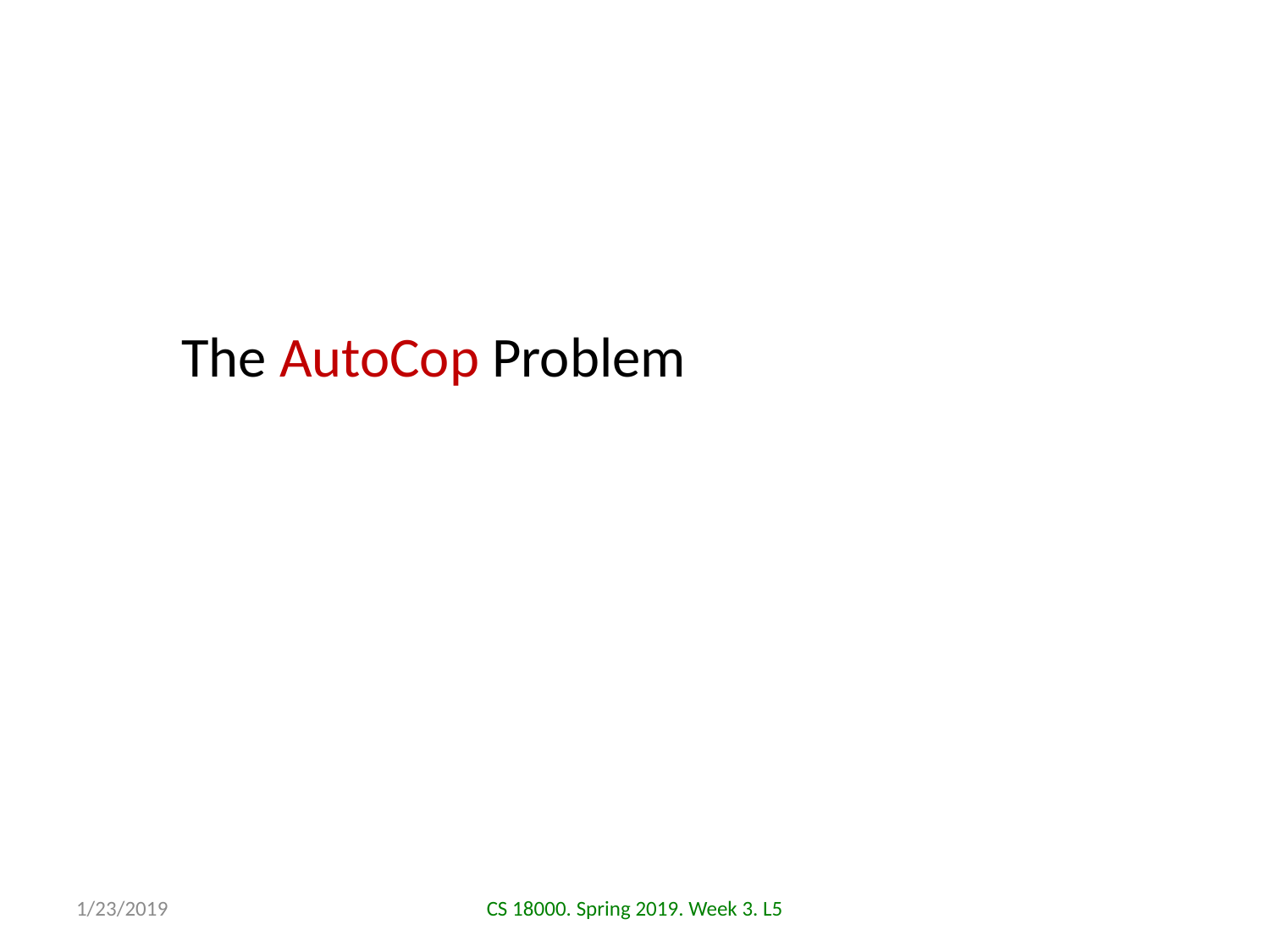

# The AutoCop Problem
1/23/2019
CS 18000. Spring 2019. Week 3. L5